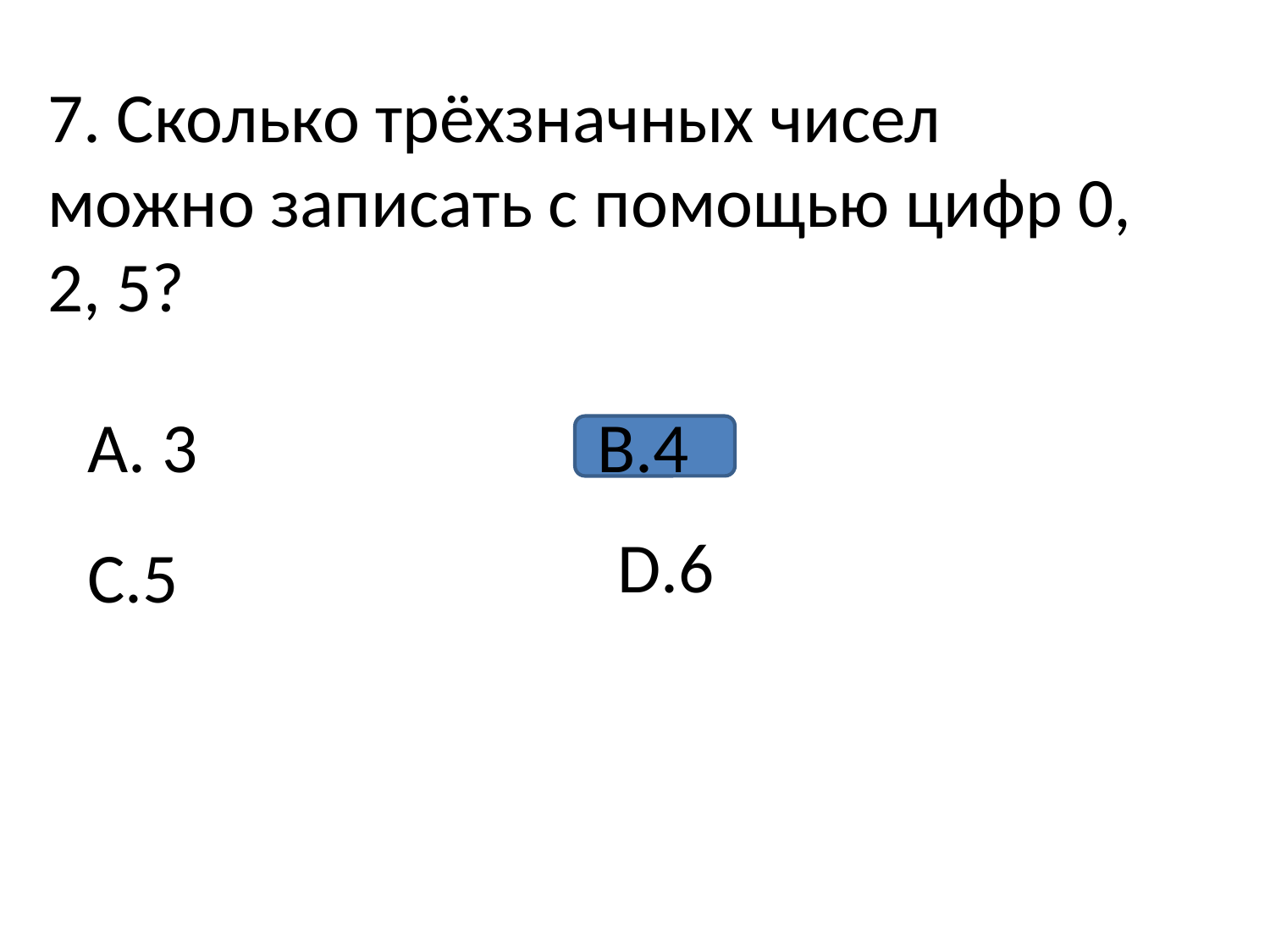

7. Сколько трёхзначных чисел можно записать с помощью цифр 0, 2, 5?
А. 3
В.4

D.6
С.5